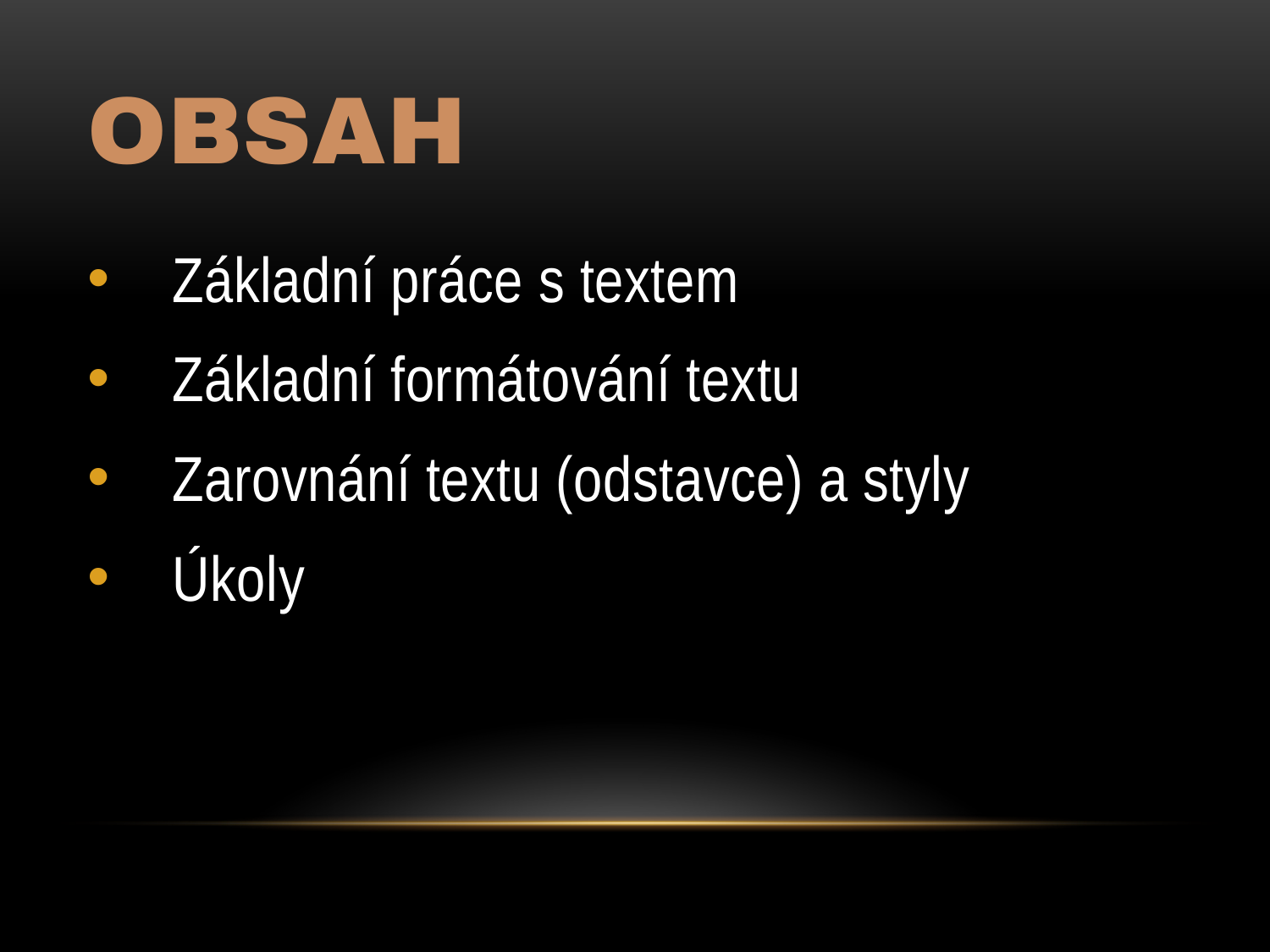

# Obsah
Základní práce s textem
Základní formátování textu
Zarovnání textu (odstavce) a styly
Úkoly